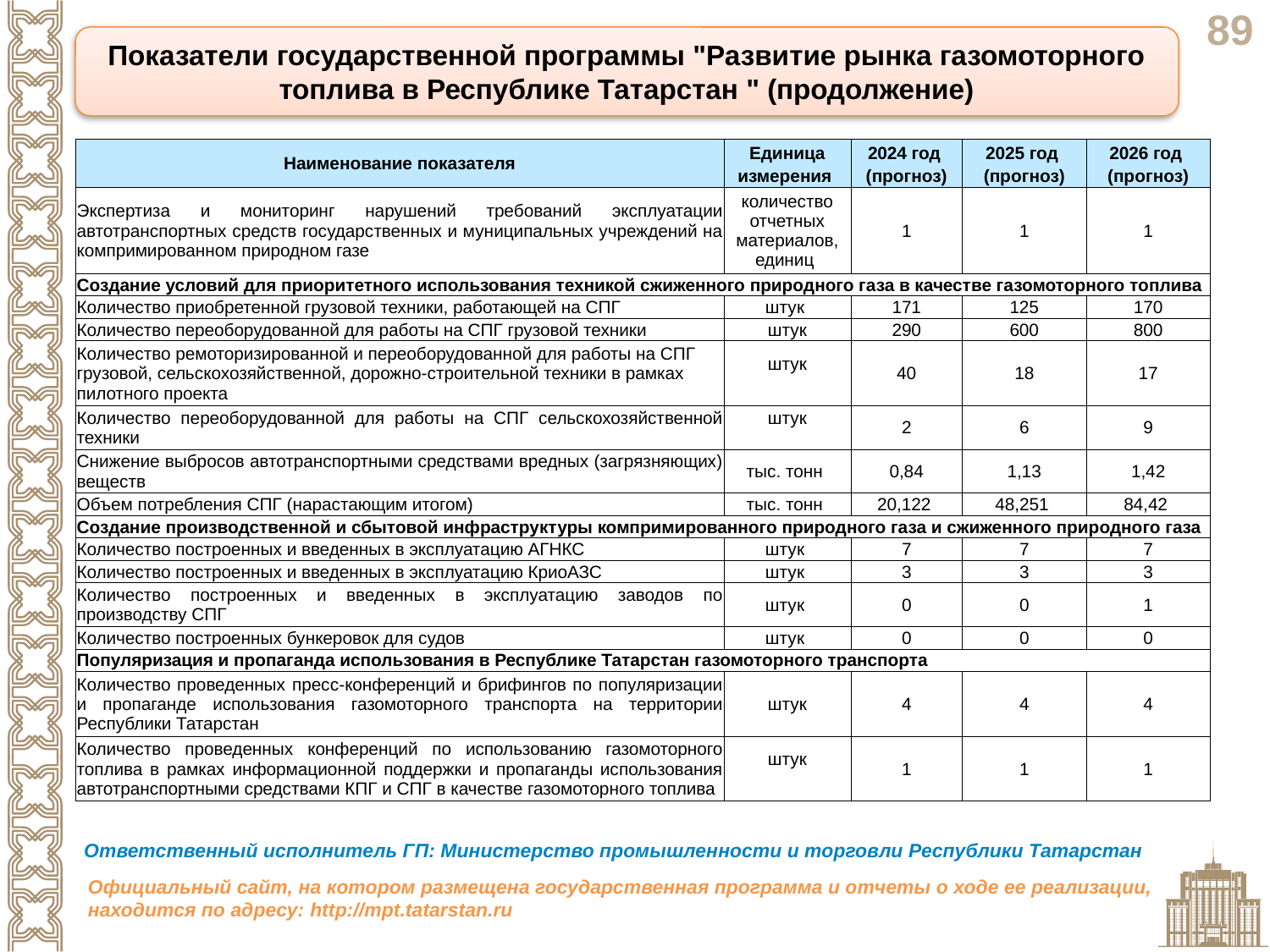

Показатели государственной программы "Развитие рынка газомоторного топлива в Республике Татарстан " (продолжение)
| Наименование показателя | Единица измерения | 2024 год (прогноз) | 2025 год (прогноз) | 2026 год (прогноз) |
| --- | --- | --- | --- | --- |
| Экспертиза и мониторинг нарушений требований эксплуатации автотранспортных средств государственных и муниципальных учреждений на компримированном природном газе | количество отчетных материалов, единиц | 1 | 1 | 1 |
| Создание условий для приоритетного использования техникой сжиженного природного газа в качестве газомоторного топлива |  |  |  |  |
| Количество приобретенной грузовой техники, работающей на СПГ | штук | 171 | 125 | 170 |
| Количество переоборудованной для работы на СПГ грузовой техники | штук | 290 | 600 | 800 |
| Количество ремоторизированной и переоборудованной для работы на СПГ грузовой, сельскохозяйственной, дорожно-строительной техники в рамках пилотного проекта | штук | 40 | 18 | 17 |
| Количество переоборудованной для работы на СПГ сельскохозяйственной техники | штук | 2 | 6 | 9 |
| Снижение выбросов автотранспортными средствами вредных (загрязняющих) веществ | тыс. тонн | 0,84 | 1,13 | 1,42 |
| Объем потребления СПГ (нарастающим итогом) | тыс. тонн | 20,122 | 48,251 | 84,42 |
| Создание производственной и сбытовой инфраструктуры компримированного природного газа и сжиженного природного газа |  |  |  |  |
| Количество построенных и введенных в эксплуатацию АГНКС | штук | 7 | 7 | 7 |
| Количество построенных и введенных в эксплуатацию КриоАЗС | штук | 3 | 3 | 3 |
| Количество построенных и введенных в эксплуатацию заводов по производству СПГ | штук | 0 | 0 | 1 |
| Количество построенных бункеровок для судов | штук | 0 | 0 | 0 |
| Популяризация и пропаганда использования в Республике Татарстан газомоторного транспорта |  |  |  |  |
| Количество проведенных пресс-конференций и брифингов по популяризации и пропаганде использования газомоторного транспорта на территории Республики Татарстан | штук | 4 | 4 | 4 |
| Количество проведенных конференций по использованию газомоторного топлива в рамках информационной поддержки и пропаганды использования автотранспортными средствами КПГ и СПГ в качестве газомоторного топлива | штук | 1 | 1 | 1 |
Ответственный исполнитель ГП: Министерство промышленности и торговли Республики Татарстан
Официальный сайт, на котором размещена государственная программа и отчеты о ходе ее реализации, находится по адресу: http://mpt.tatarstan.ru